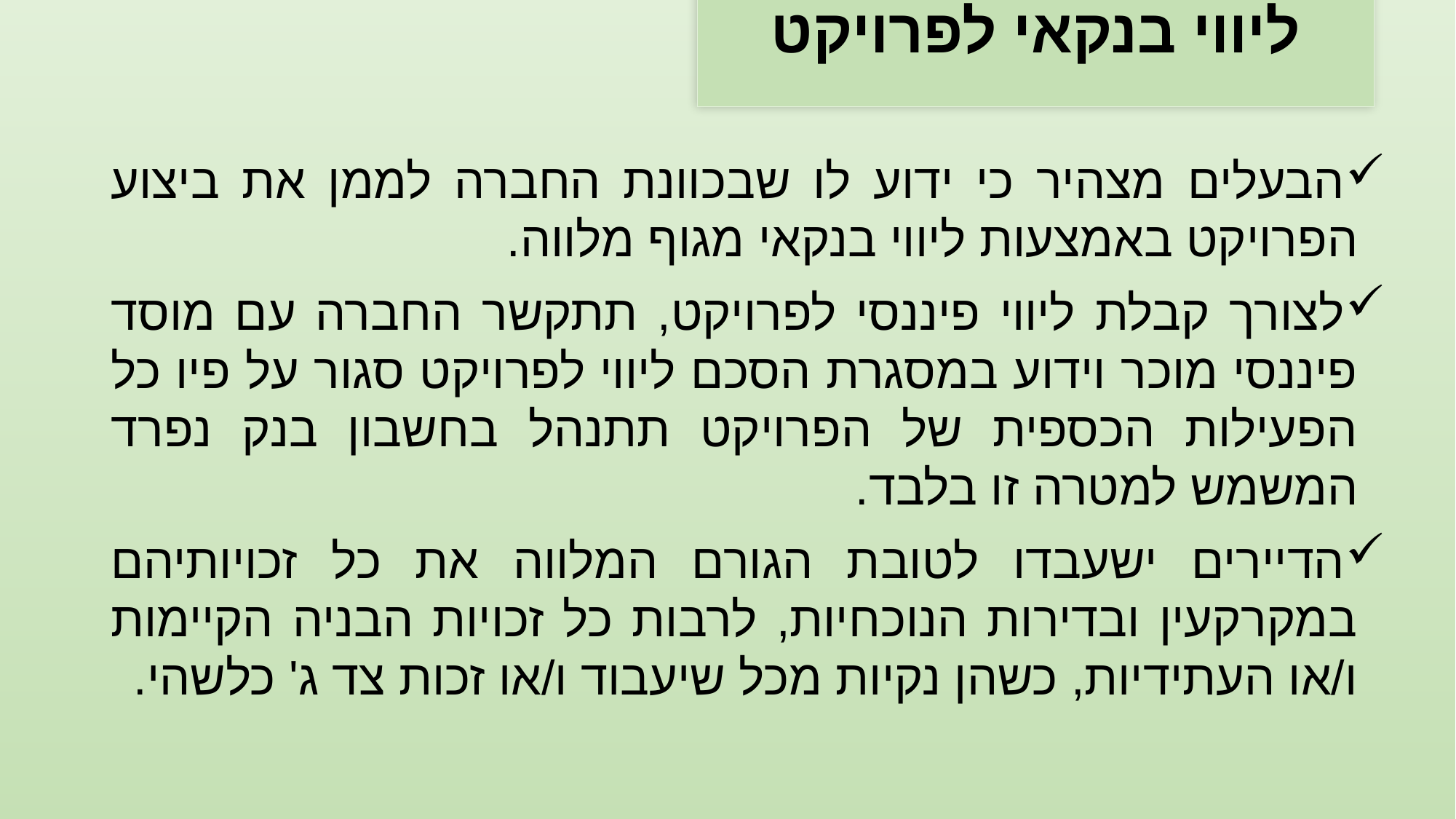

# ליווי בנקאי לפרויקט
הבעלים מצהיר כי ידוע לו שבכוונת החברה לממן את ביצוע הפרויקט באמצעות ליווי בנקאי מגוף מלווה.
לצורך קבלת ליווי פיננסי לפרויקט, תתקשר החברה עם מוסד פיננסי מוכר וידוע במסגרת הסכם ליווי לפרויקט סגור על פיו כל הפעילות הכספית של הפרויקט תתנהל בחשבון בנק נפרד המשמש למטרה זו בלבד.
הדיירים ישעבדו לטובת הגורם המלווה את כל זכויותיהם במקרקעין ובדירות הנוכחיות, לרבות כל זכויות הבניה הקיימות ו/או העתידיות, כשהן נקיות מכל שיעבוד ו/או זכות צד ג' כלשהי.